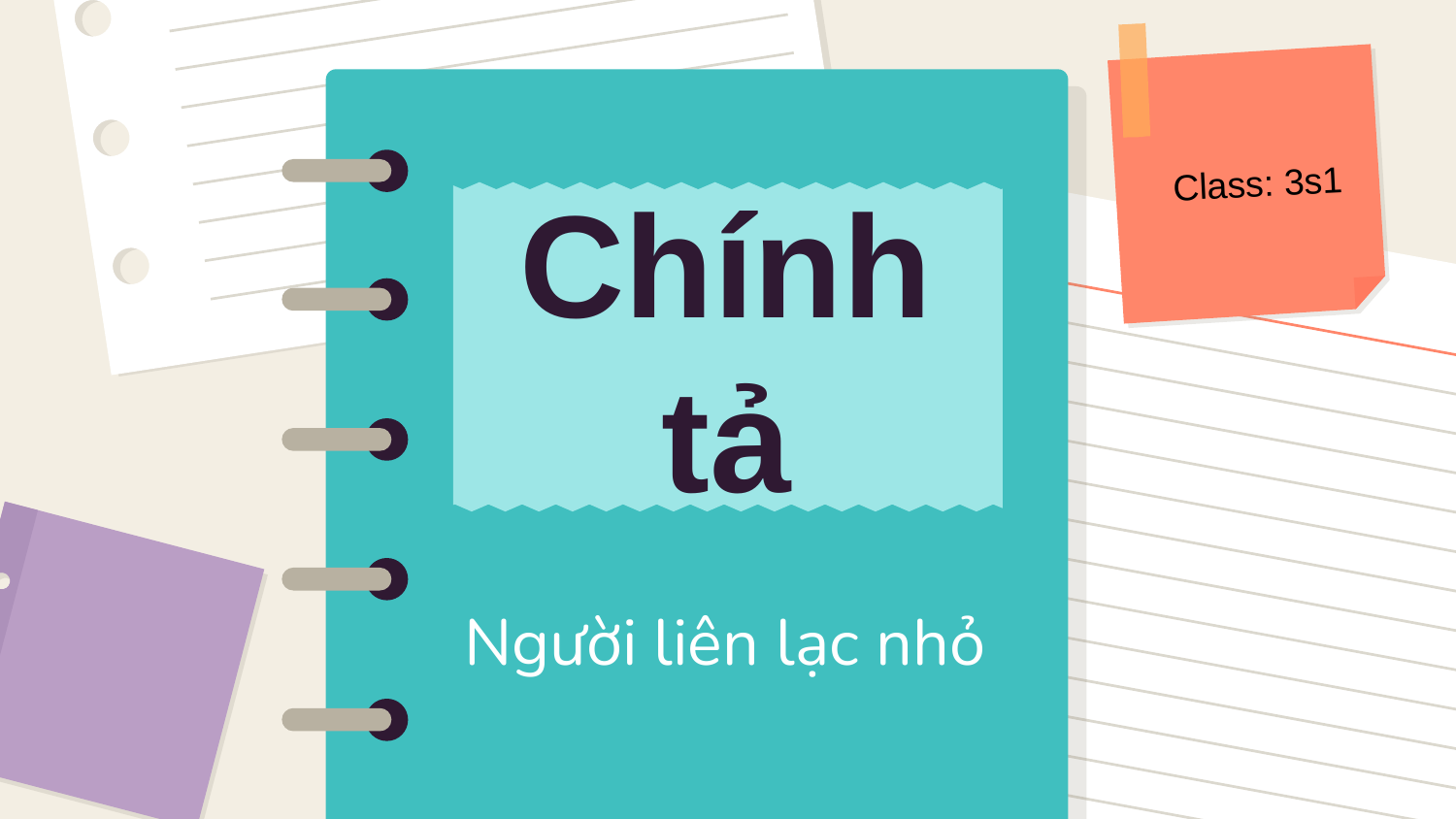

Class: 3s1

# Chính tả

Người liên lạc nhỏ